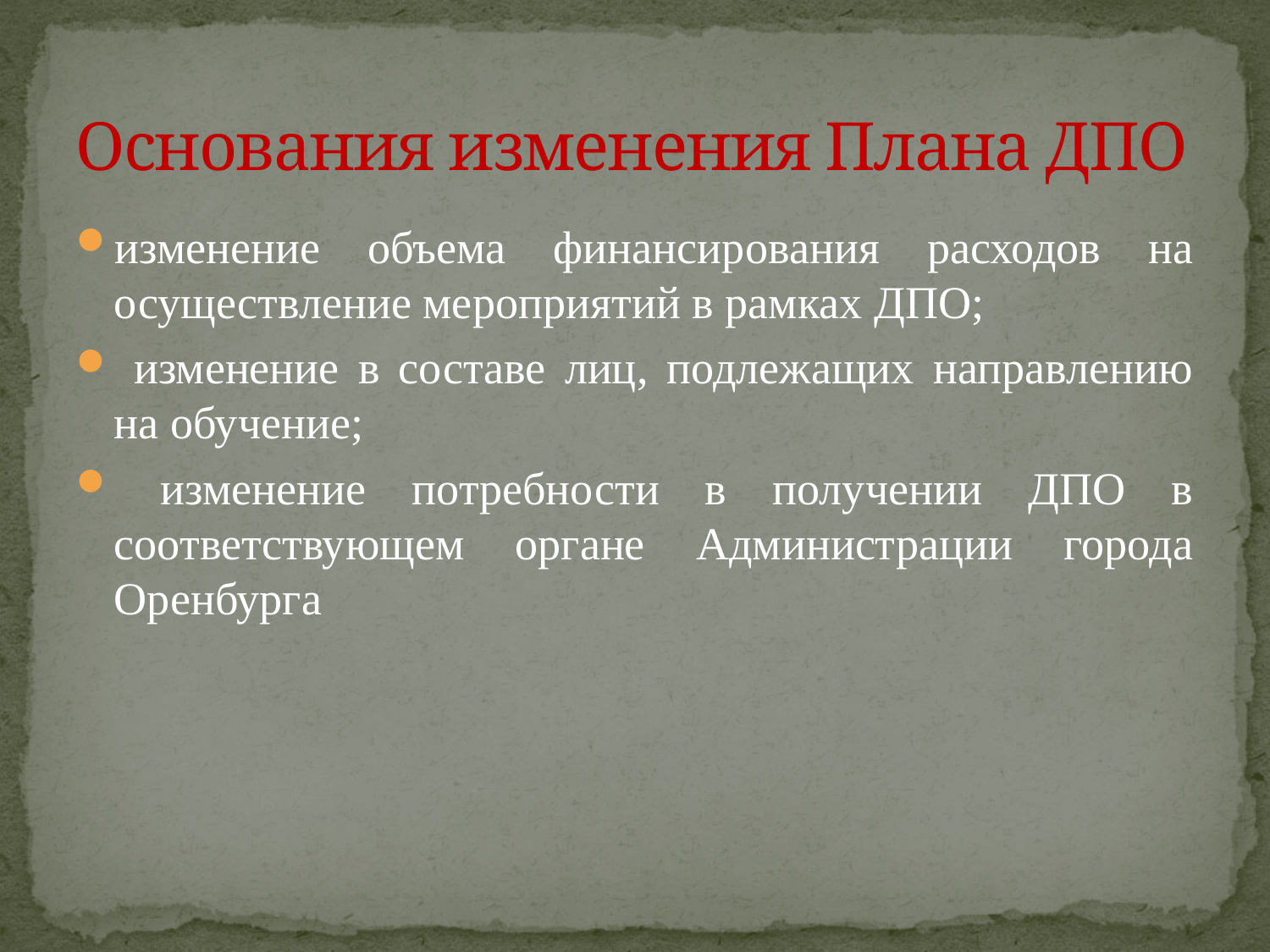

# Основания изменения Плана ДПО
изменение объема финансирования расходов на осуществление мероприятий в рамках ДПО;
 изменение в составе лиц, подлежащих направлению на обучение;
 изменение потребности в получении ДПО в соответствующем органе Администрации города Оренбурга